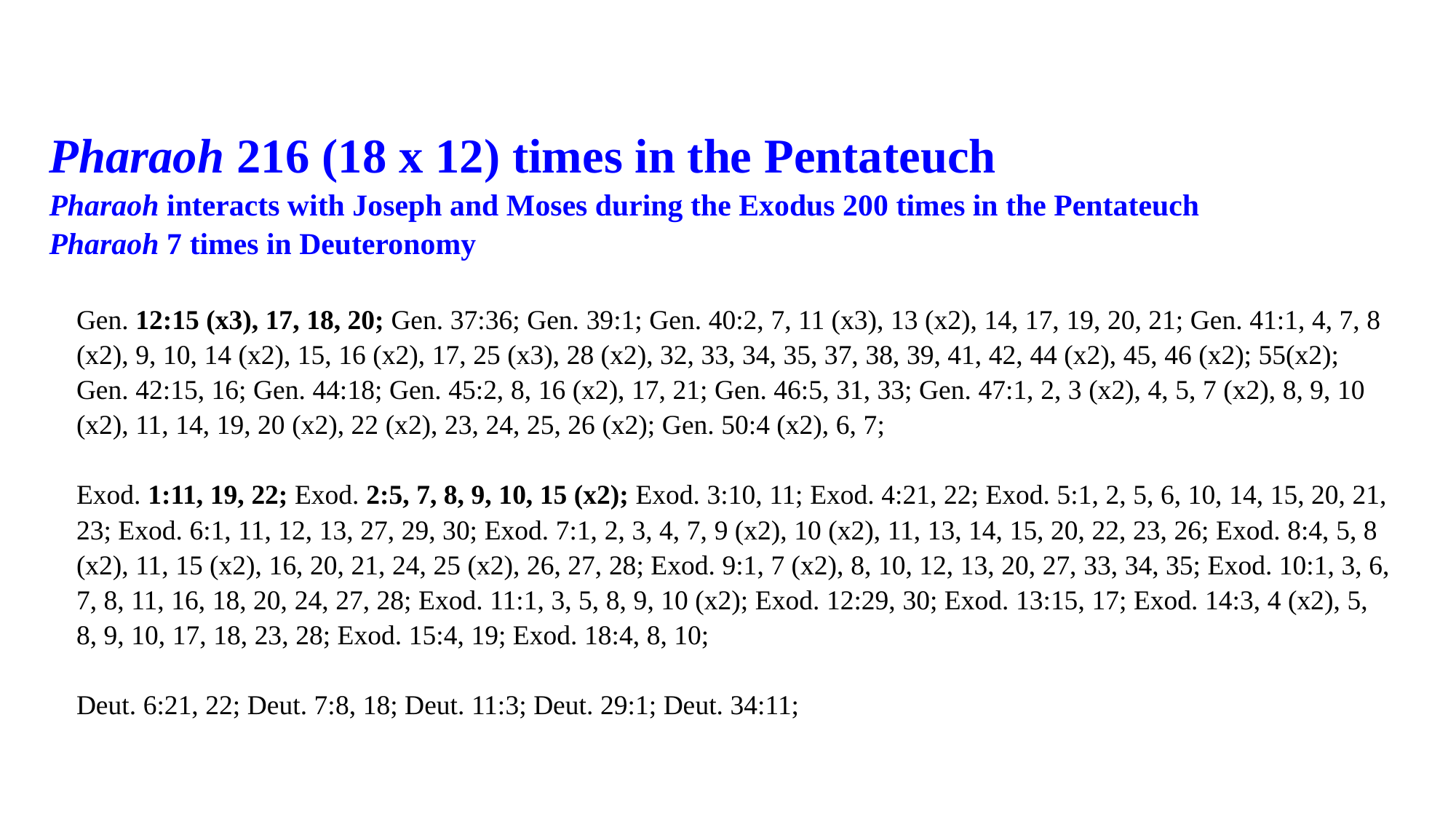

Pharaoh 216 (18 x 12) times in the Pentateuch
Pharaoh interacts with Joseph and Moses during the Exodus 200 times in the Pentateuch
Pharaoh 7 times in Deuteronomy

Gen. 12:15 (x3), 17, 18, 20; Gen. 37:36; Gen. 39:1; Gen. 40:2, 7, 11 (x3), 13 (x2), 14, 17, 19, 20, 21; Gen. 41:1, 4, 7, 8 (x2), 9, 10, 14 (x2), 15, 16 (x2), 17, 25 (x3), 28 (x2), 32, 33, 34, 35, 37, 38, 39, 41, 42, 44 (x2), 45, 46 (x2); 55(x2); Gen. 42:15, 16; Gen. 44:18; Gen. 45:2, 8, 16 (x2), 17, 21; Gen. 46:5, 31, 33; Gen. 47:1, 2, 3 (x2), 4, 5, 7 (x2), 8, 9, 10 (x2), 11, 14, 19, 20 (x2), 22 (x2), 23, 24, 25, 26 (x2); Gen. 50:4 (x2), 6, 7;

Exod. 1:11, 19, 22; Exod. 2:5, 7, 8, 9, 10, 15 (x2); Exod. 3:10, 11; Exod. 4:21, 22; Exod. 5:1, 2, 5, 6, 10, 14, 15, 20, 21, 23; Exod. 6:1, 11, 12, 13, 27, 29, 30; Exod. 7:1, 2, 3, 4, 7, 9 (x2), 10 (x2), 11, 13, 14, 15, 20, 22, 23, 26; Exod. 8:4, 5, 8 (x2), 11, 15 (x2), 16, 20, 21, 24, 25 (x2), 26, 27, 28; Exod. 9:1, 7 (x2), 8, 10, 12, 13, 20, 27, 33, 34, 35; Exod. 10:1, 3, 6, 7, 8, 11, 16, 18, 20, 24, 27, 28; Exod. 11:1, 3, 5, 8, 9, 10 (x2); Exod. 12:29, 30; Exod. 13:15, 17; Exod. 14:3, 4 (x2), 5, 8, 9, 10, 17, 18, 23, 28; Exod. 15:4, 19; Exod. 18:4, 8, 10;

Deut. 6:21, 22; Deut. 7:8, 18; Deut. 11:3; Deut. 29:1; Deut. 34:11;